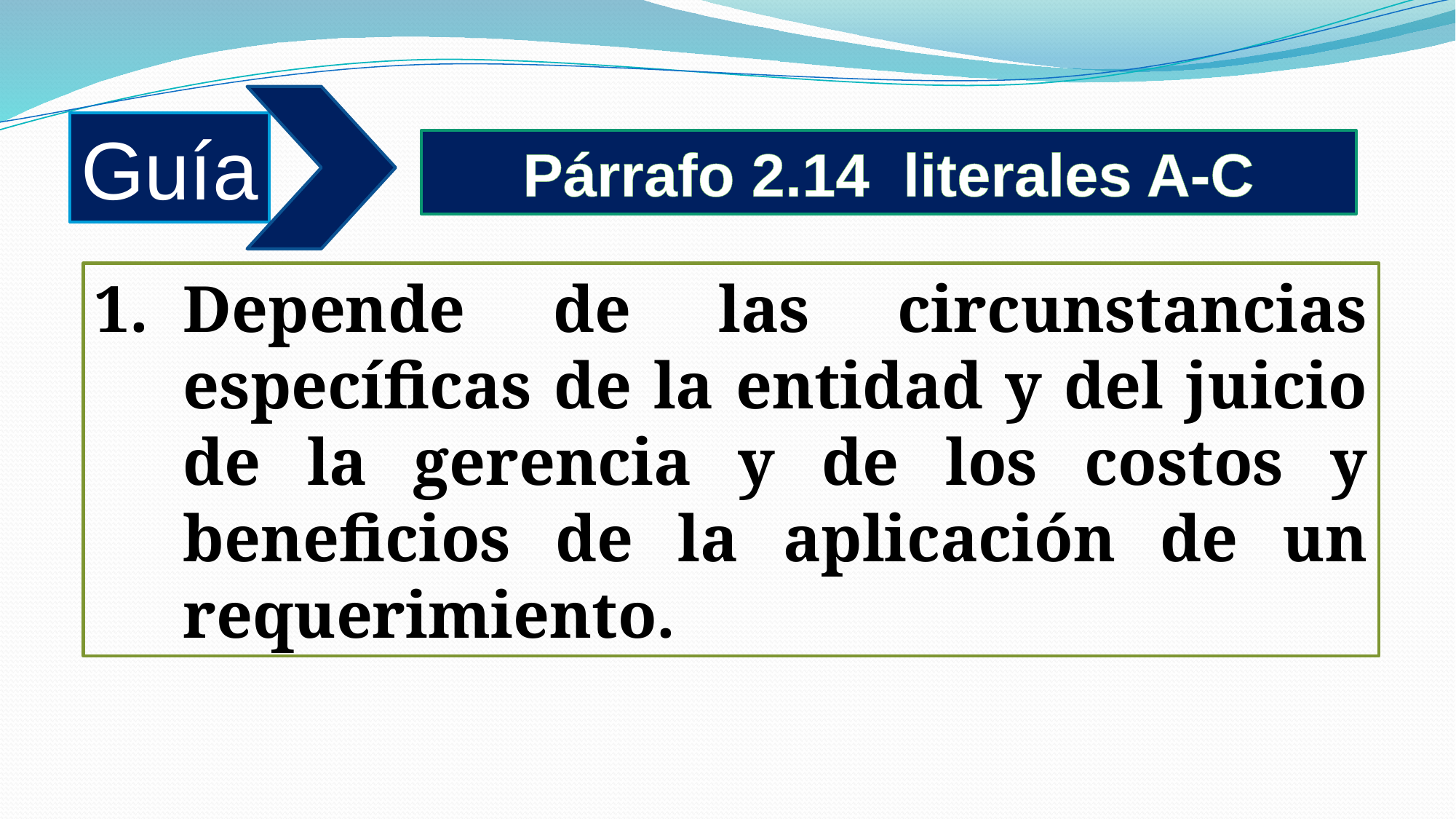

Guía
Párrafo 2.14  literales A-C
1.	Depende de las circunstancias específicas de la entidad y del juicio de la gerencia y de los costos y beneficios de la aplicación de un requerimiento.